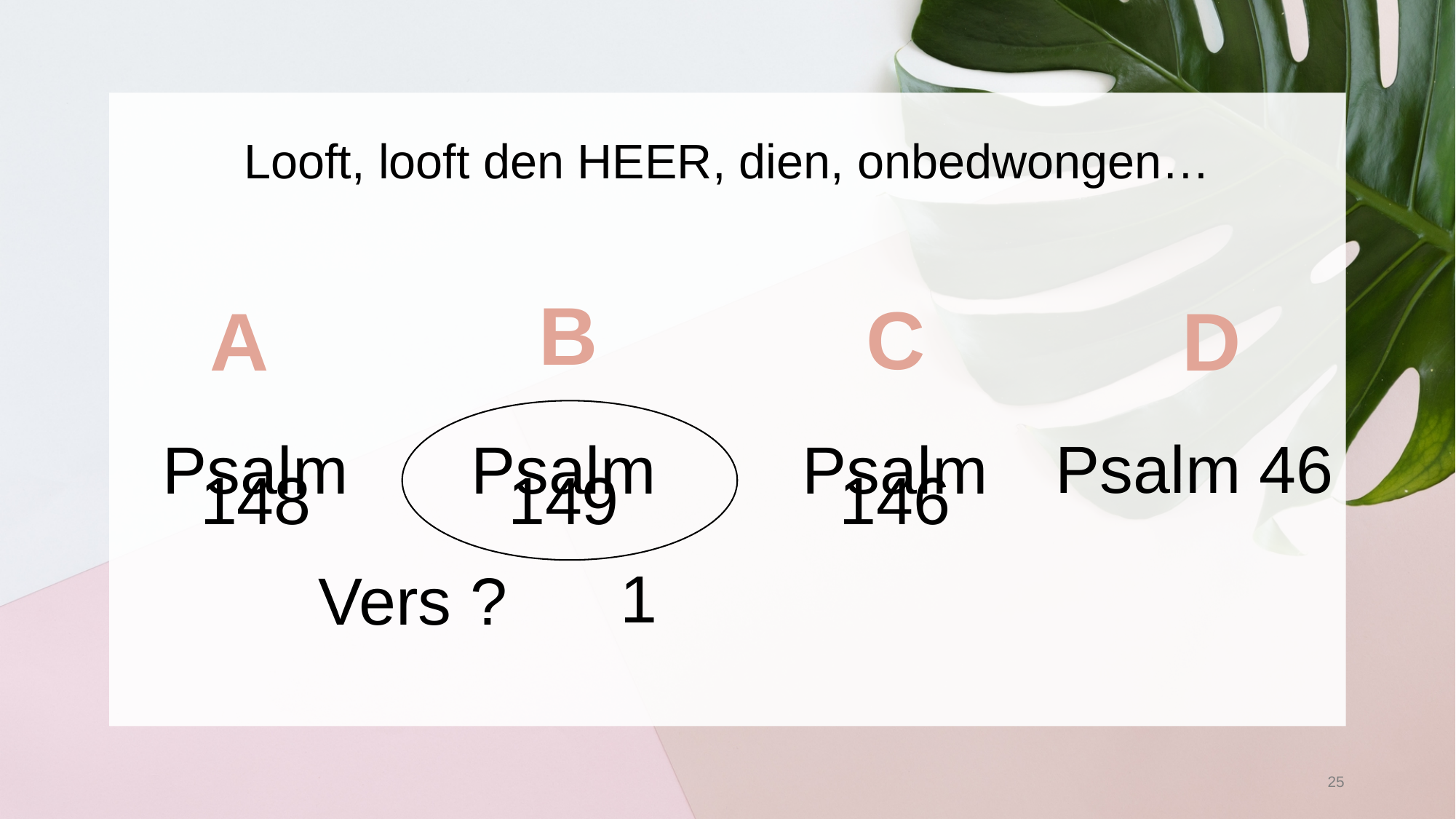

# Looft, looft den HEER, dien, onbedwongen…
B
C
A
D

Psalm 46

Psalm 148

Psalm 146

Psalm 149

1

Vers ?

25